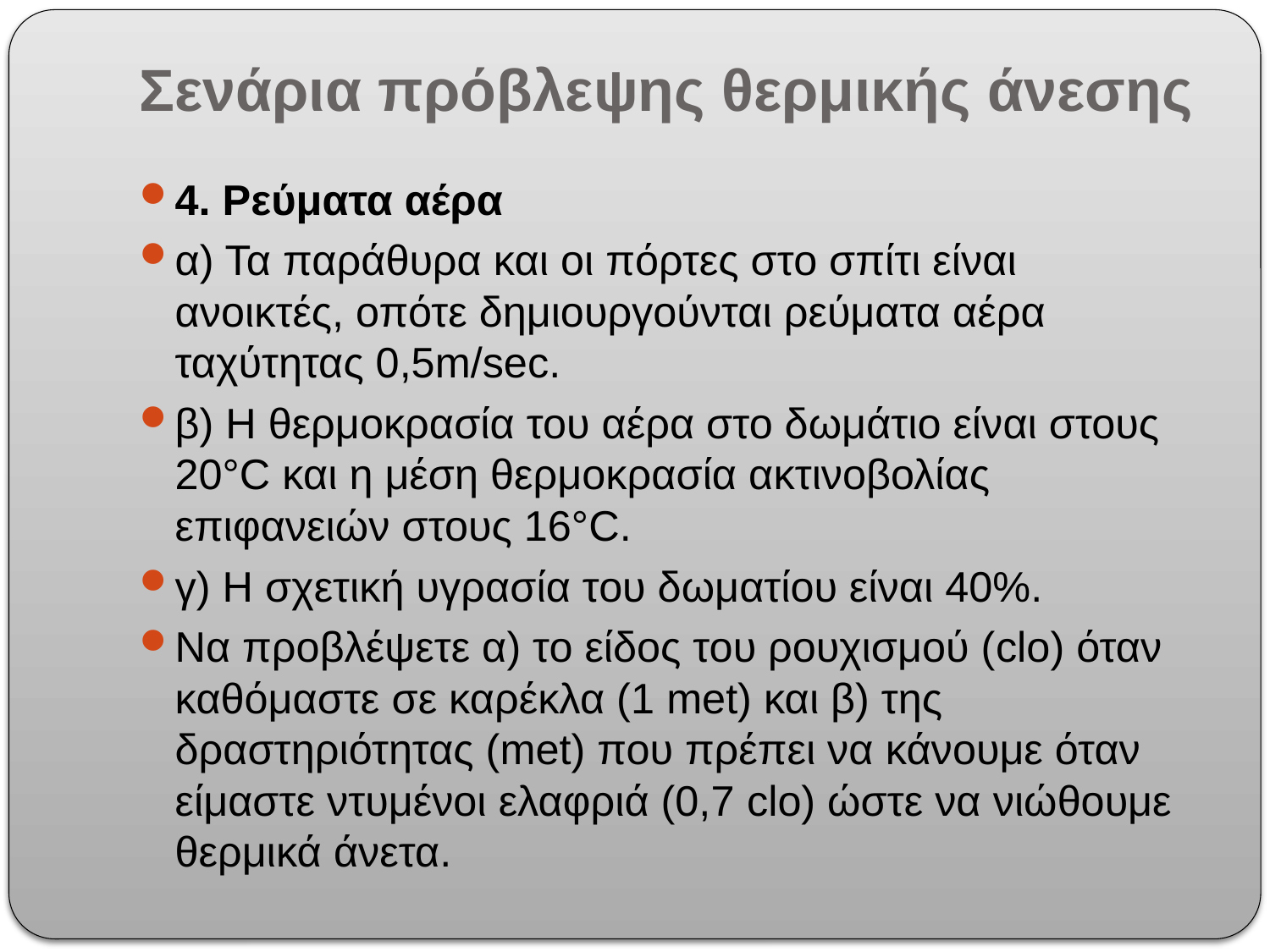

# Σενάρια πρόβλεψης θερμικής άνεσης
4. Ρεύματα αέρα
α) Τα παράθυρα και οι πόρτες στο σπίτι είναι ανοικτές, οπότε δημιουργούνται ρεύματα αέρα ταχύτητας 0,5m/sec.
β) Η θερμοκρασία του αέρα στο δωμάτιο είναι στους 20°C και η μέση θερμοκρασία ακτινοβολίας επιφανειών στους 16°C.
γ) Η σχετική υγρασία του δωματίου είναι 40%.
Να προβλέψετε α) το είδος του ρουχισμού (clo) όταν καθόμαστε σε καρέκλα (1 met) και β) της δραστηριότητας (met) που πρέπει να κάνουμε όταν είμαστε ντυμένοι ελαφριά (0,7 clo) ώστε να νιώθουμε θερμικά άνετα.